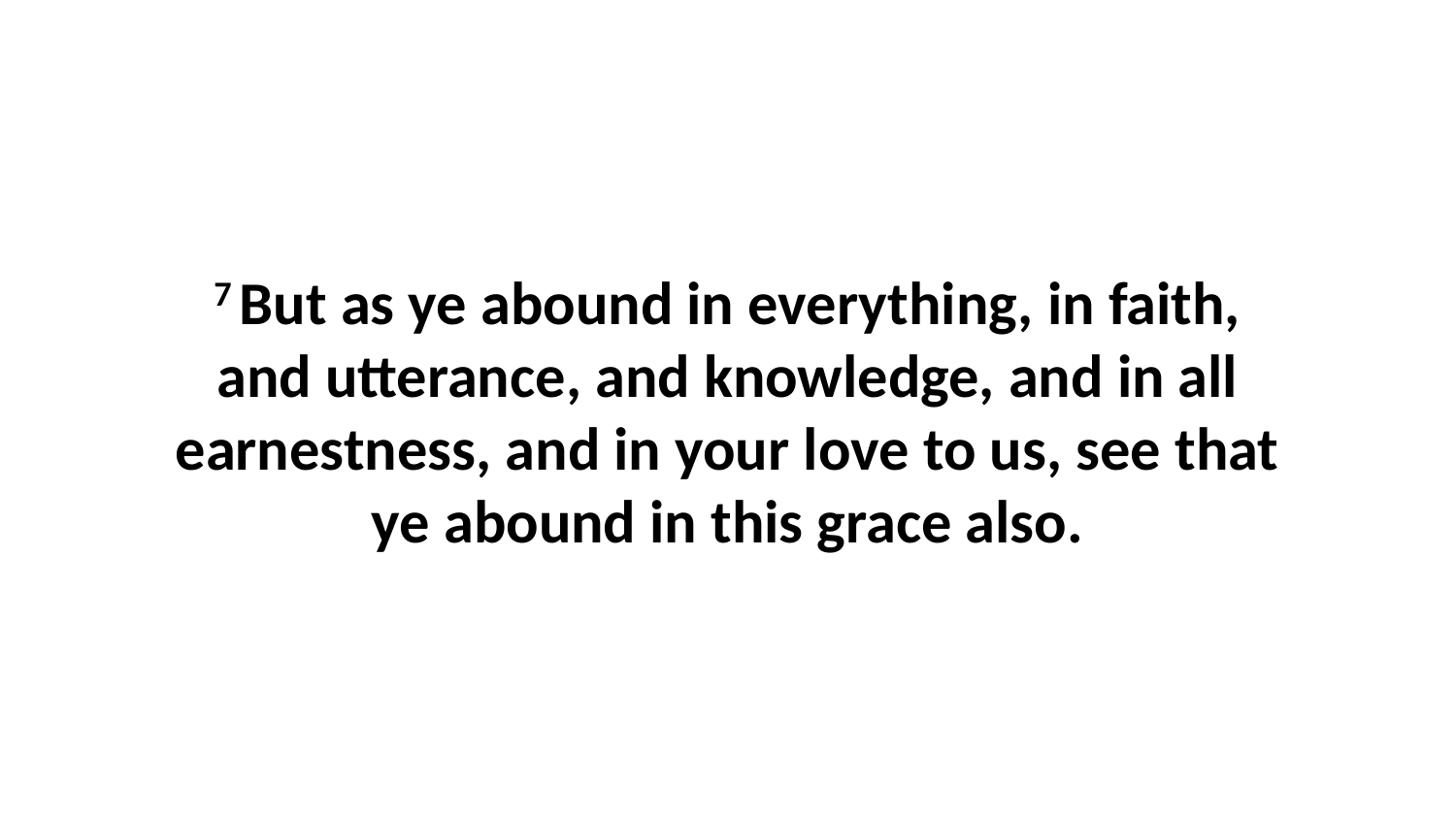

7 But as ye abound in everything, in faith, and utterance, and knowledge, and in all earnestness, and in your love to us, see that ye abound in this grace also.